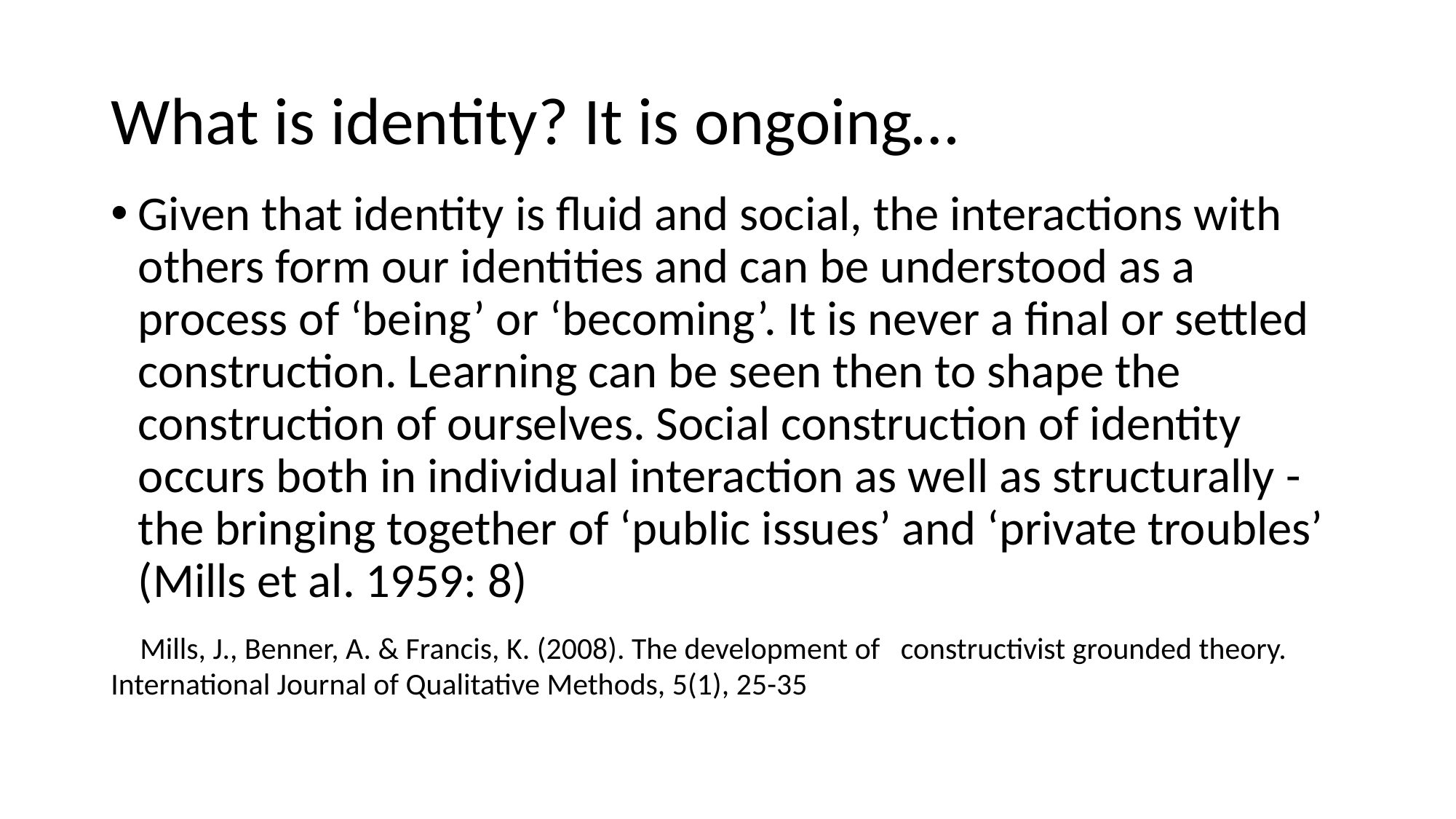

# What is identity? It is ongoing…
Given that identity is fluid and social, the interactions with others form our identities and can be understood as a process of ‘being’ or ‘becoming’. It is never a final or settled construction. Learning can be seen then to shape the construction of ourselves. Social construction of identity occurs both in individual interaction as well as structurally - the bringing together of ‘public issues’ and ‘private troubles’ (Mills et al. 1959: 8)
   Mills, J., Benner, A. & Francis, K. (2008). The development of   constructivist grounded theory. International Journal of Qualitative Methods, 5(1), 25-35